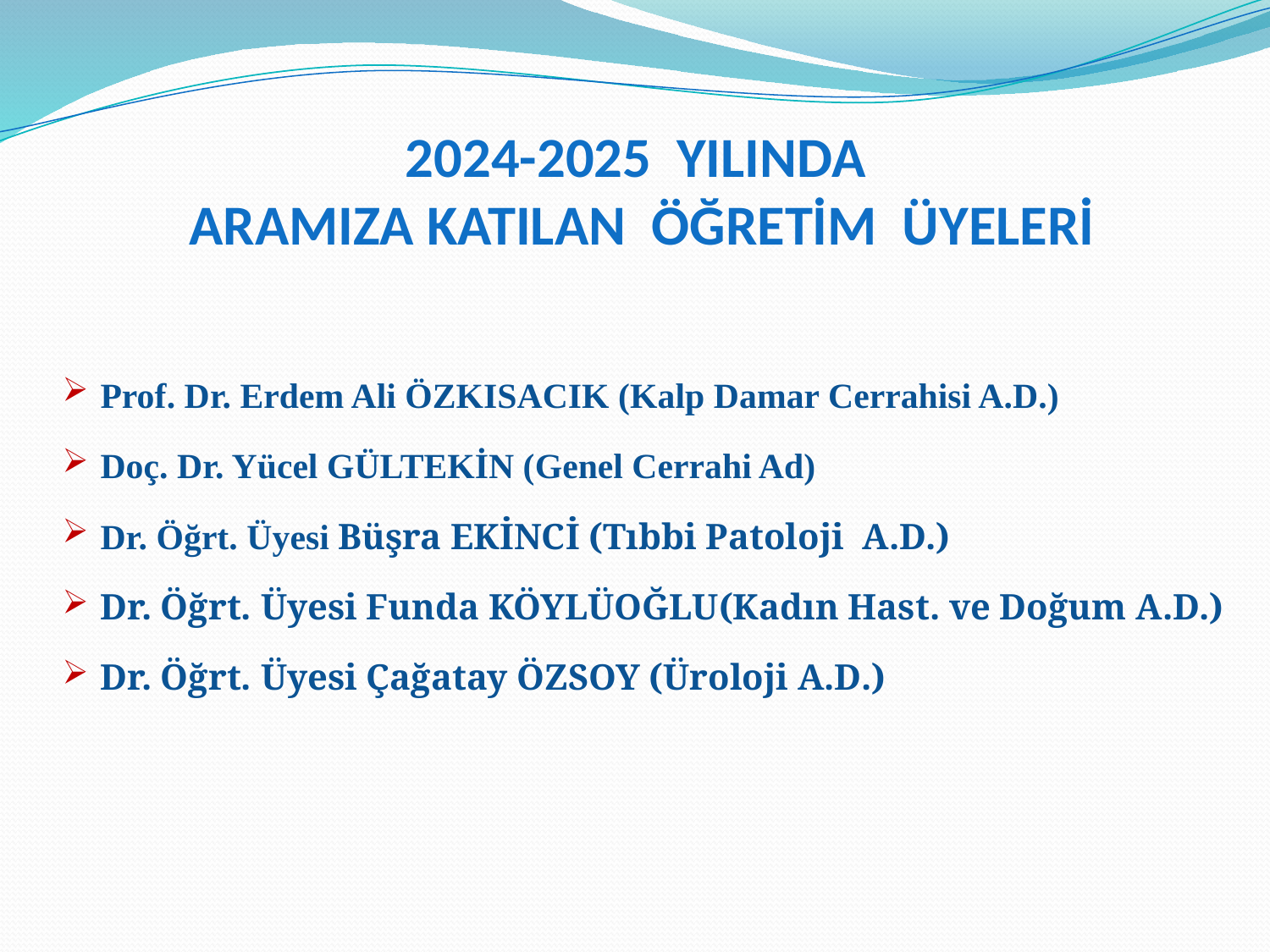

# 2024-2025  YILINDA ARAMIZA KATILAN  ÖĞRETİM  ÜYELERİ

Prof. Dr. Erdem Ali ÖZKISACIK (Kalp Damar Cerrahisi A.D.)
Doç. Dr. Yücel GÜLTEKİN (Genel Cerrahi Ad)
Dr. Öğrt. Üyesi Büşra EKİNCİ (Tıbbi Patoloji  A.D.)
Dr. Öğrt. Üyesi Funda KÖYLÜOĞLU(Kadın Hast. ve Doğum A.D.)
Dr. Öğrt. Üyesi Çağatay ÖZSOY (Üroloji A.D.)